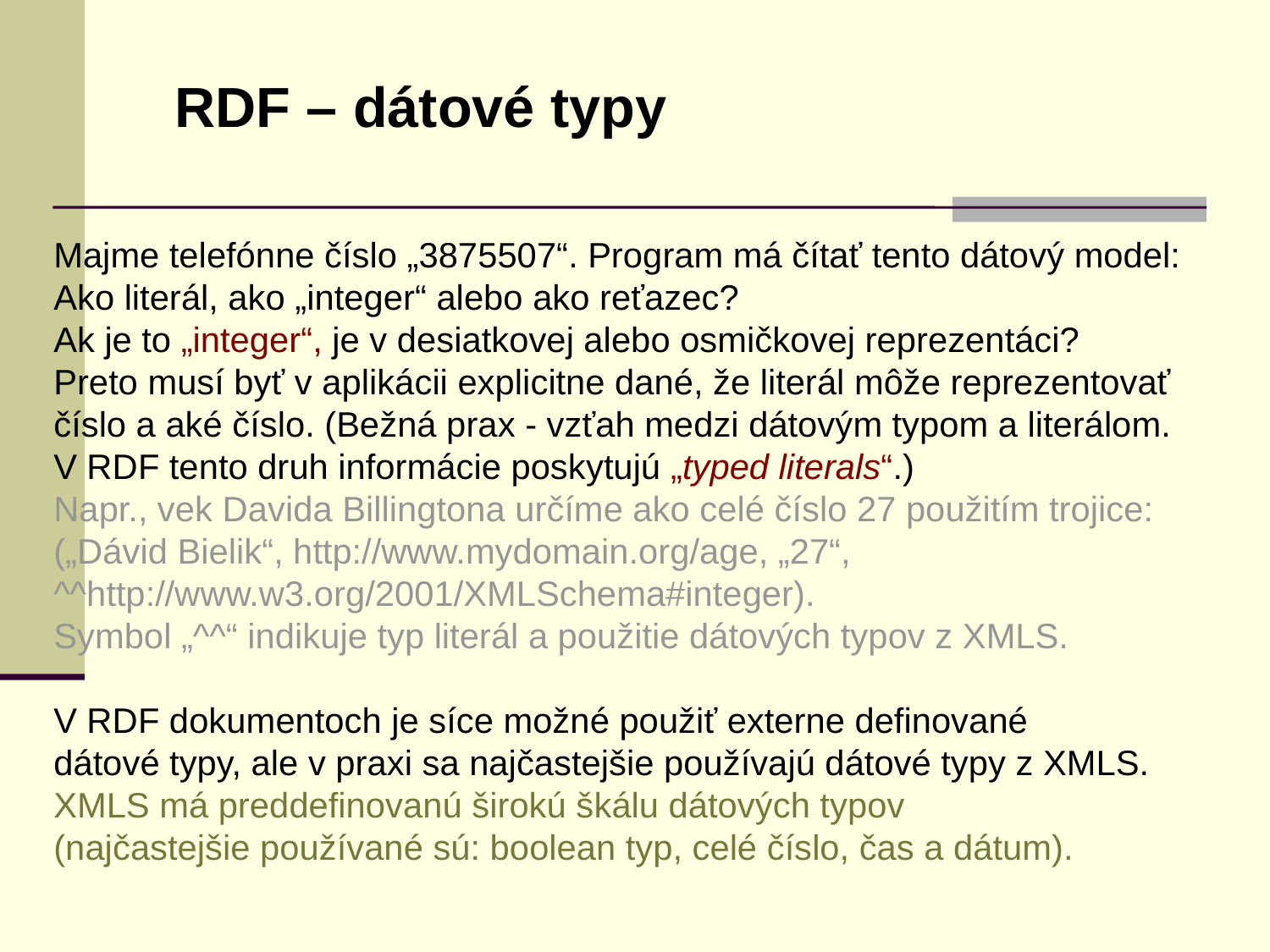

RDF – dátové typy
Majme telefónne číslo „3875507“. Program má čítať tento dátový model:
Ako literál, ako „integer“ alebo ako reťazec?
Ak je to „integer“, je v desiatkovej alebo osmičkovej reprezentáci?
Preto musí byť v aplikácii explicitne dané, že literál môže reprezentovať
číslo a aké číslo. (Bežná prax - vzťah medzi dátovým typom a literálom.
V RDF tento druh informácie poskytujú „typed literals“.)
Napr., vek Davida Billingtona určíme ako celé číslo 27 použitím trojice:
(„Dávid Bielik“, http://www.mydomain.org/age, „27“,
^^http://www.w3.org/2001/XMLSchema#integer).
Symbol „^^“ indikuje typ literál a použitie dátových typov z XMLS.

V RDF dokumentoch je síce možné použiť externe definované
dátové typy, ale v praxi sa najčastejšie používajú dátové typy z XMLS.
XMLS má preddefinovanú širokú škálu dátových typov
(najčastejšie používané sú: boolean typ, celé číslo, čas a dátum).